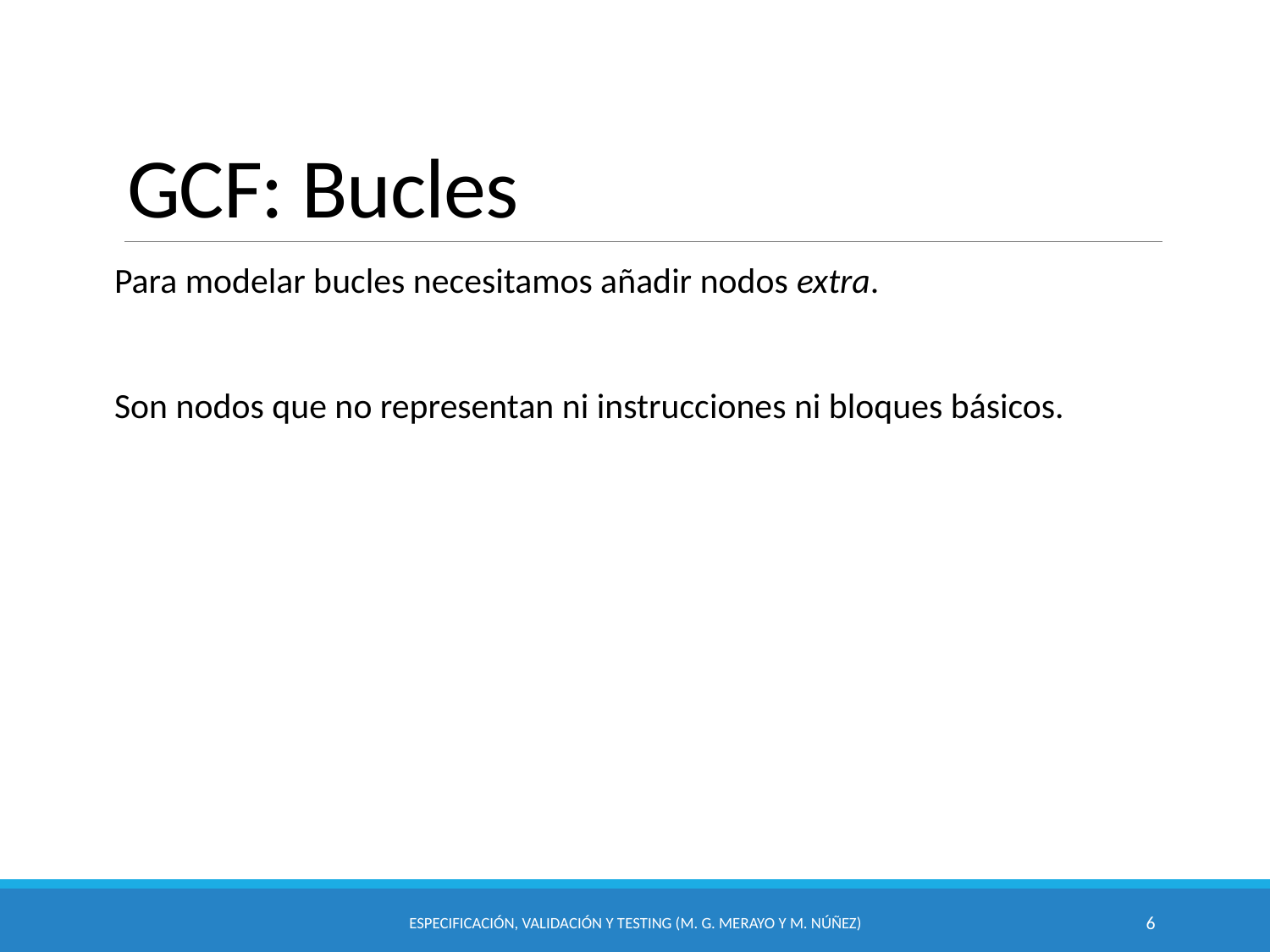

# GCF: Bucles
Para modelar bucles necesitamos añadir nodos extra.

Son nodos que no representan ni instrucciones ni bloques básicos.
Especificación, Validación y Testing (M. G. Merayo y M. Núñez)
6